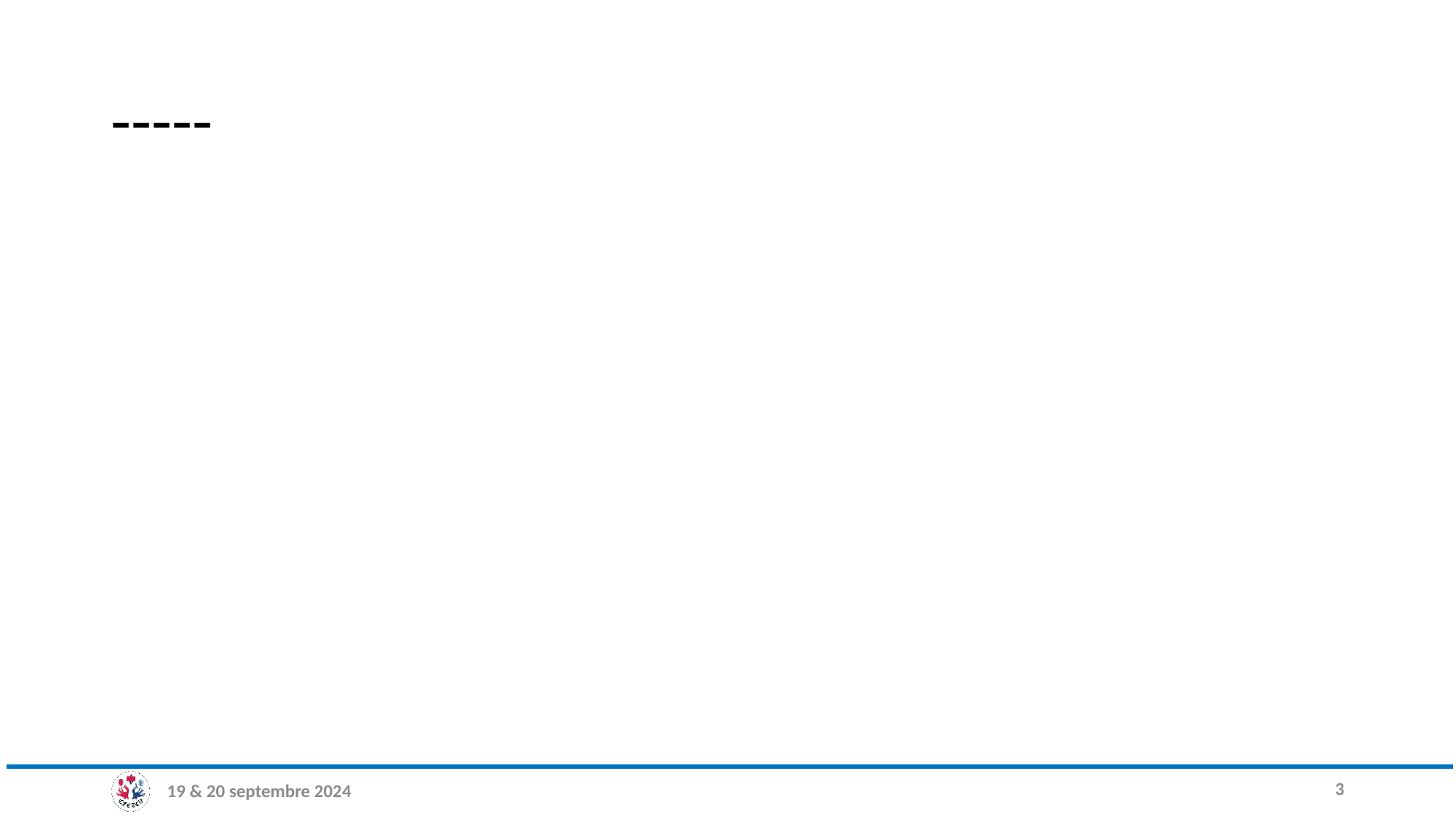

# -----
3
19 & 20 septembre 2024